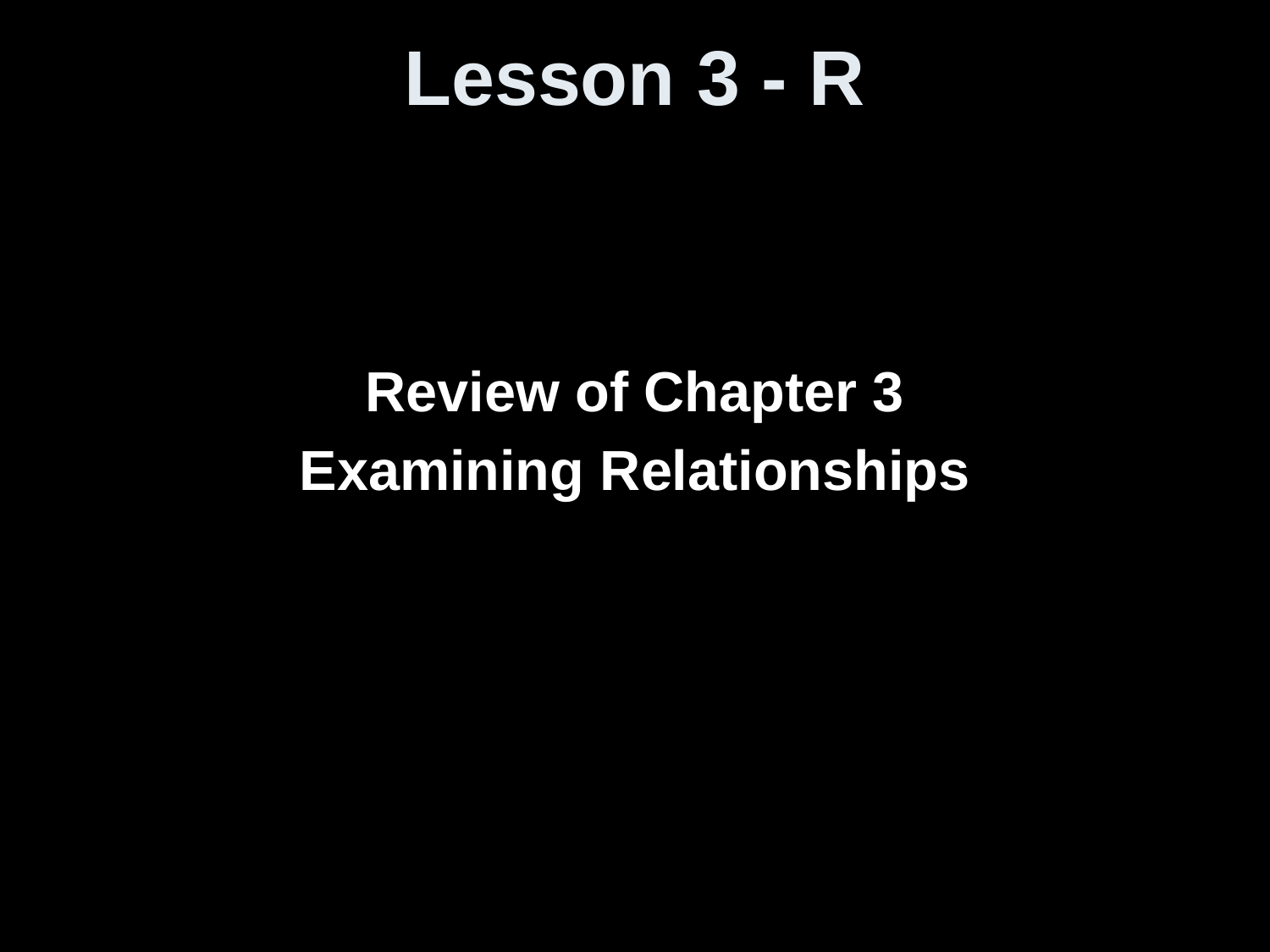

# Lesson 3 - R
Review of Chapter 3
Examining Relationships